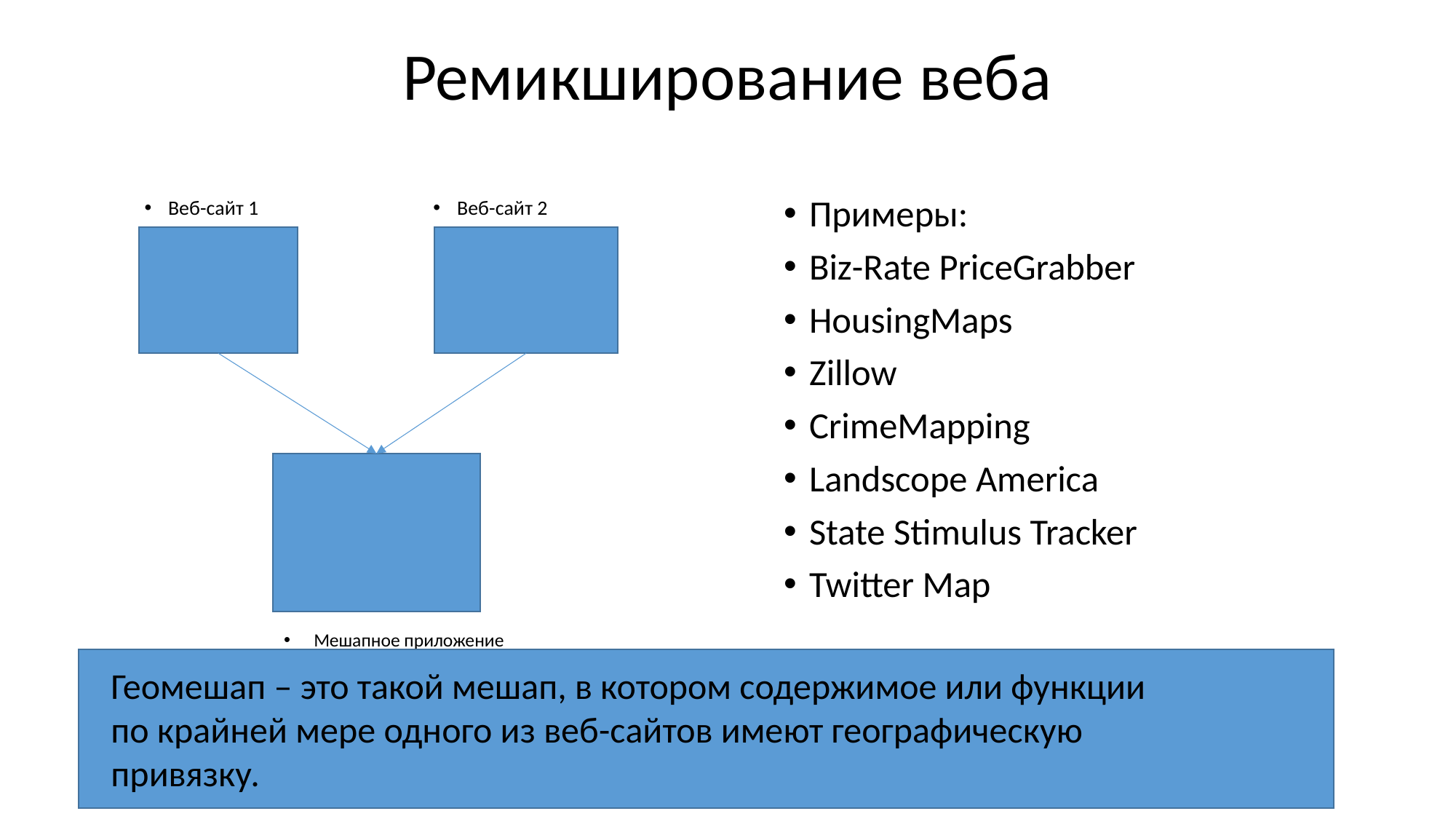

# Ремикширование веба
Примеры:
Biz-Rate PriceGrabber
HousingMaps
Zillow
CrimeMapping
Landscope America
State Stimulus Tracker
Twitter Map
Веб-сайт 1
Веб-сайт 2

Мешапное приложение

Геомешап – это такой мешап, в котором содержимое или функции по крайней мере одного из веб-сайтов имеют географическую привязку.